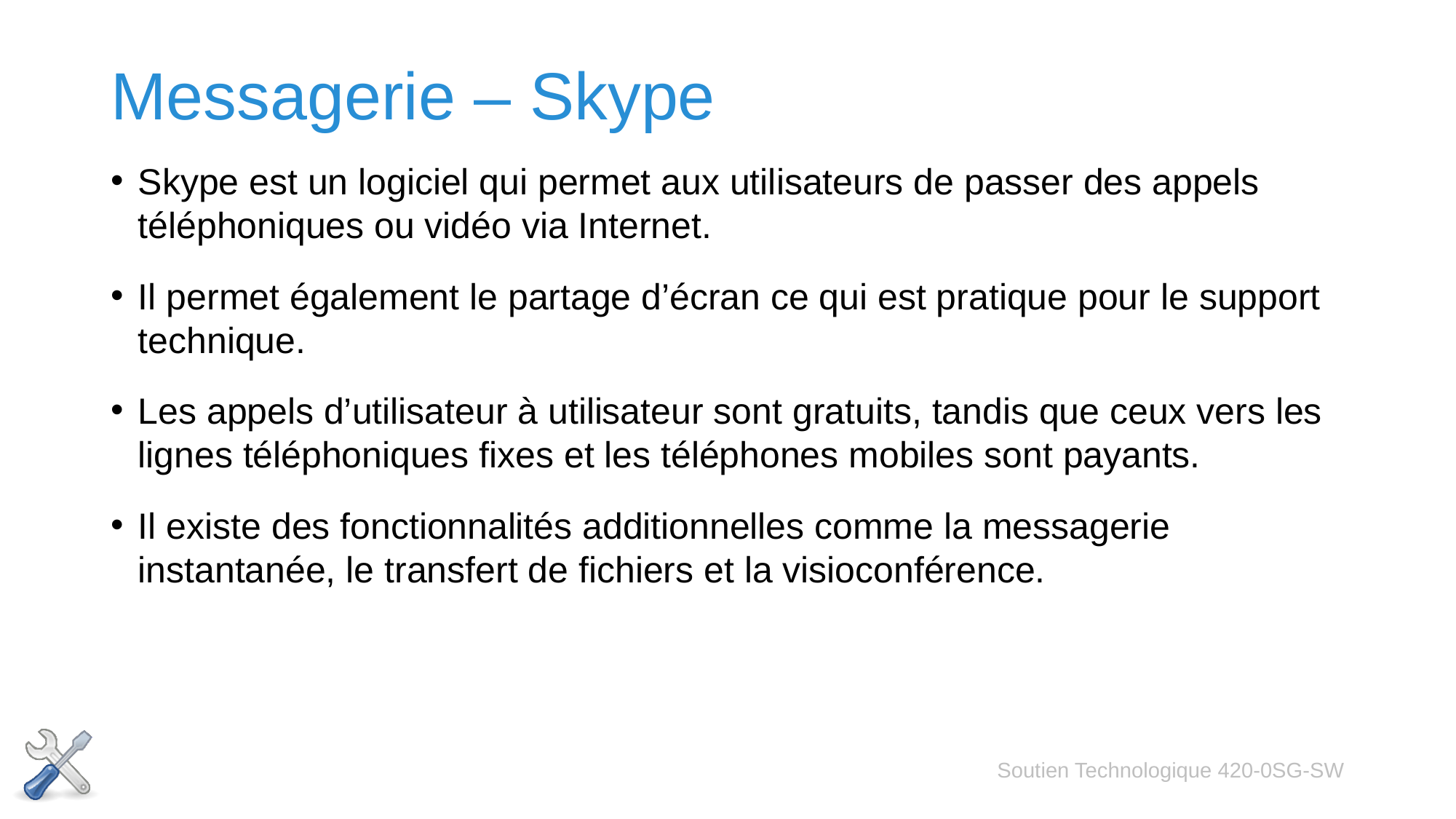

# Messagerie – Skype
Skype est un logiciel qui permet aux utilisateurs de passer des appels téléphoniques ou vidéo via Internet.
Il permet également le partage d’écran ce qui est pratique pour le support technique.
Les appels d’utilisateur à utilisateur sont gratuits, tandis que ceux vers les lignes téléphoniques fixes et les téléphones mobiles sont payants.
Il existe des fonctionnalités additionnelles comme la messagerie instantanée, le transfert de fichiers et la visioconférence.